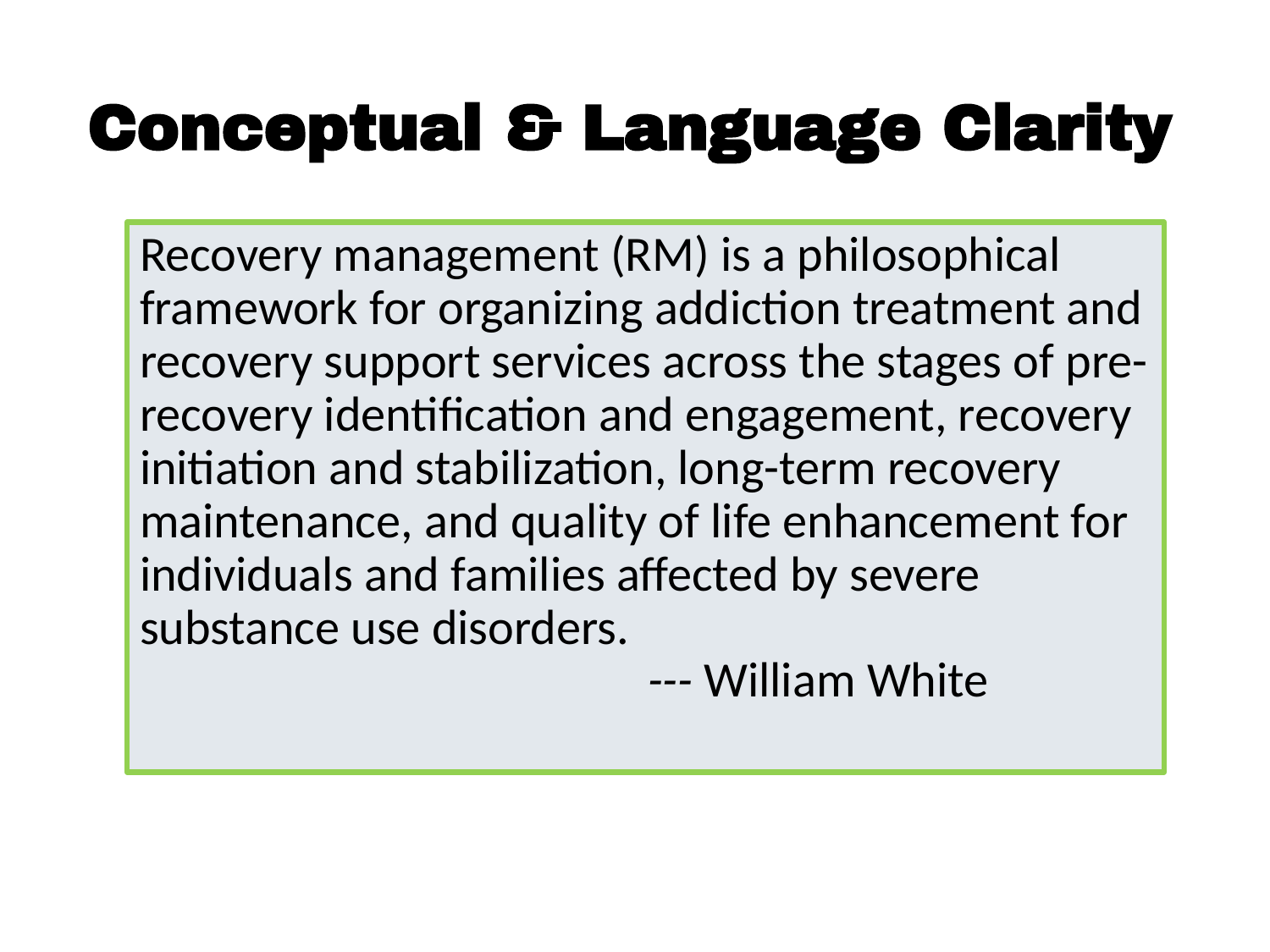

Conceptual & Language Clarity
Recovery management (RM) is a philosophical framework for organizing addiction treatment and recovery support services across the stages of pre-recovery identification and engagement, recovery initiation and stabilization, long-term recovery  maintenance, and quality of life enhancement for individuals and families affected by severe substance use disorders.
				--- William White